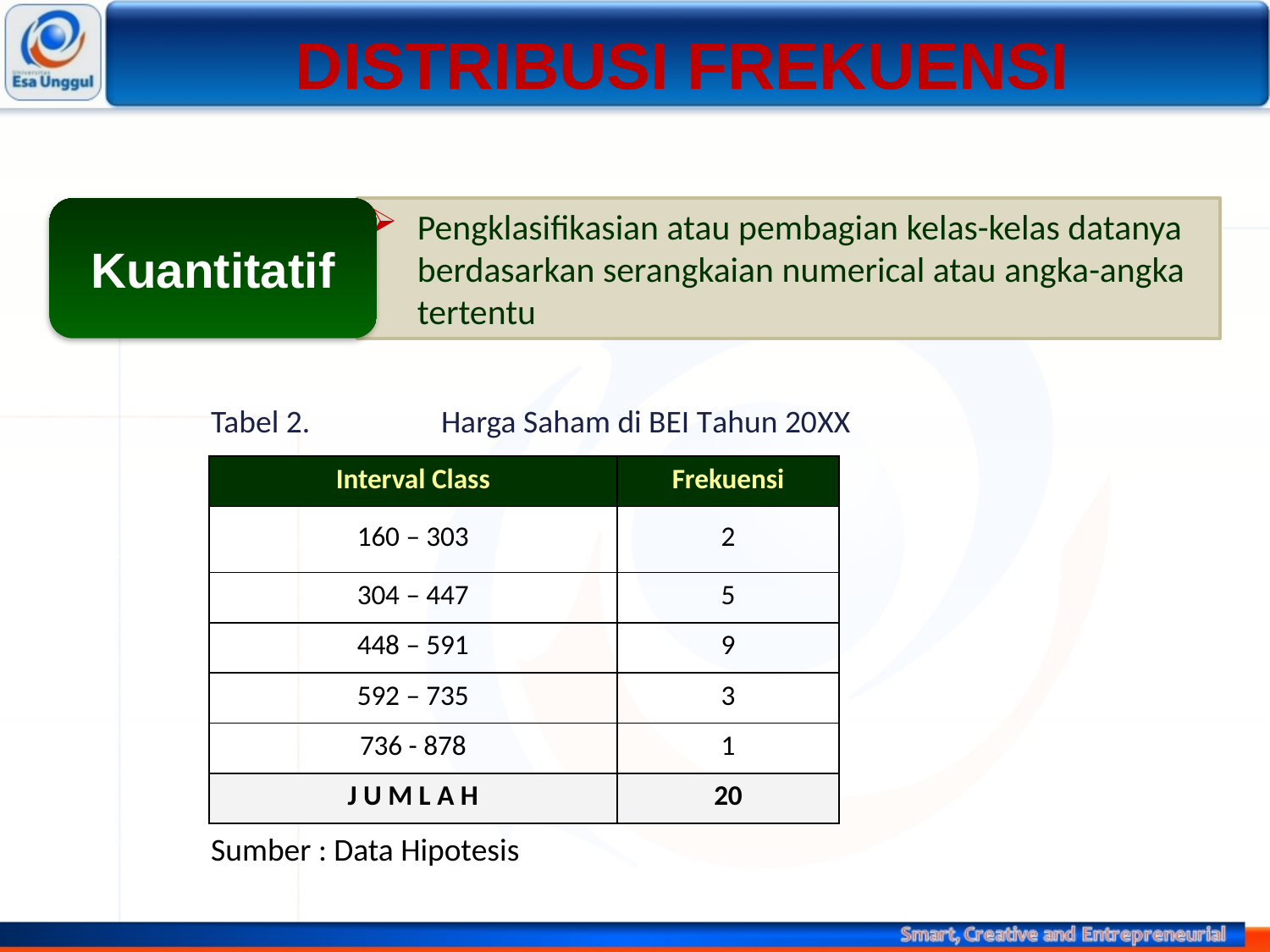

# DISTRIBUSI FREKUENSI
Kuantitatif
Pengklasifikasian atau pembagian kelas-kelas datanya berdasarkan serangkaian numerical atau angka-angka tertentu
Tabel 2. 	Harga Saham di BEI Tahun 20XX
| Interval Class | Frekuensi |
| --- | --- |
| 160 – 303 | 2 |
| 304 – 447 | 5 |
| 448 – 591 | 9 |
| 592 – 735 | 3 |
| 736 - 878 | 1 |
| J U M L A H | 20 |
Sumber : Data Hipotesis